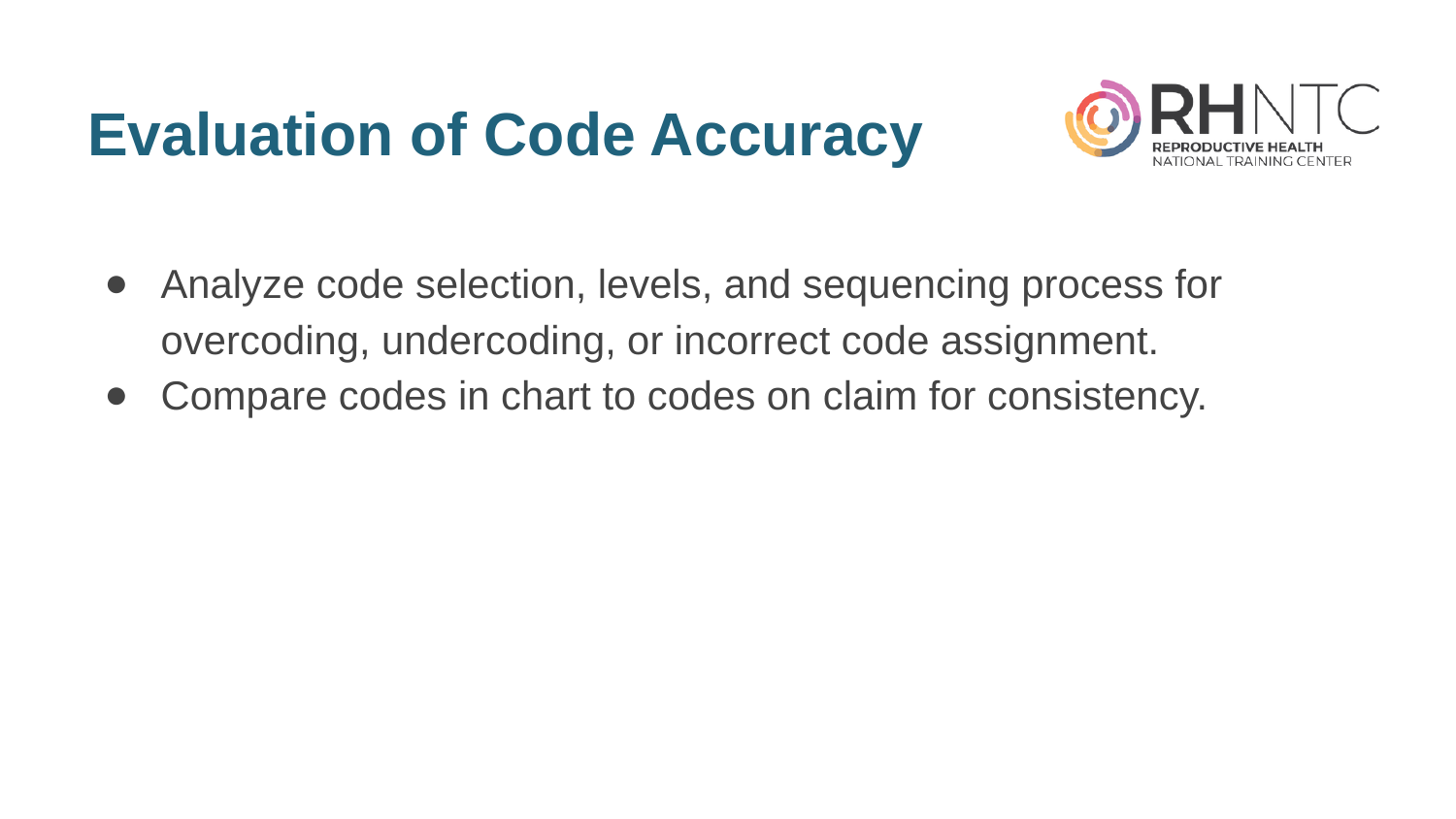

# Evaluation of Code Accuracy
Analyze code selection, levels, and sequencing process for overcoding, undercoding, or incorrect code assignment.
Compare codes in chart to codes on claim for consistency.